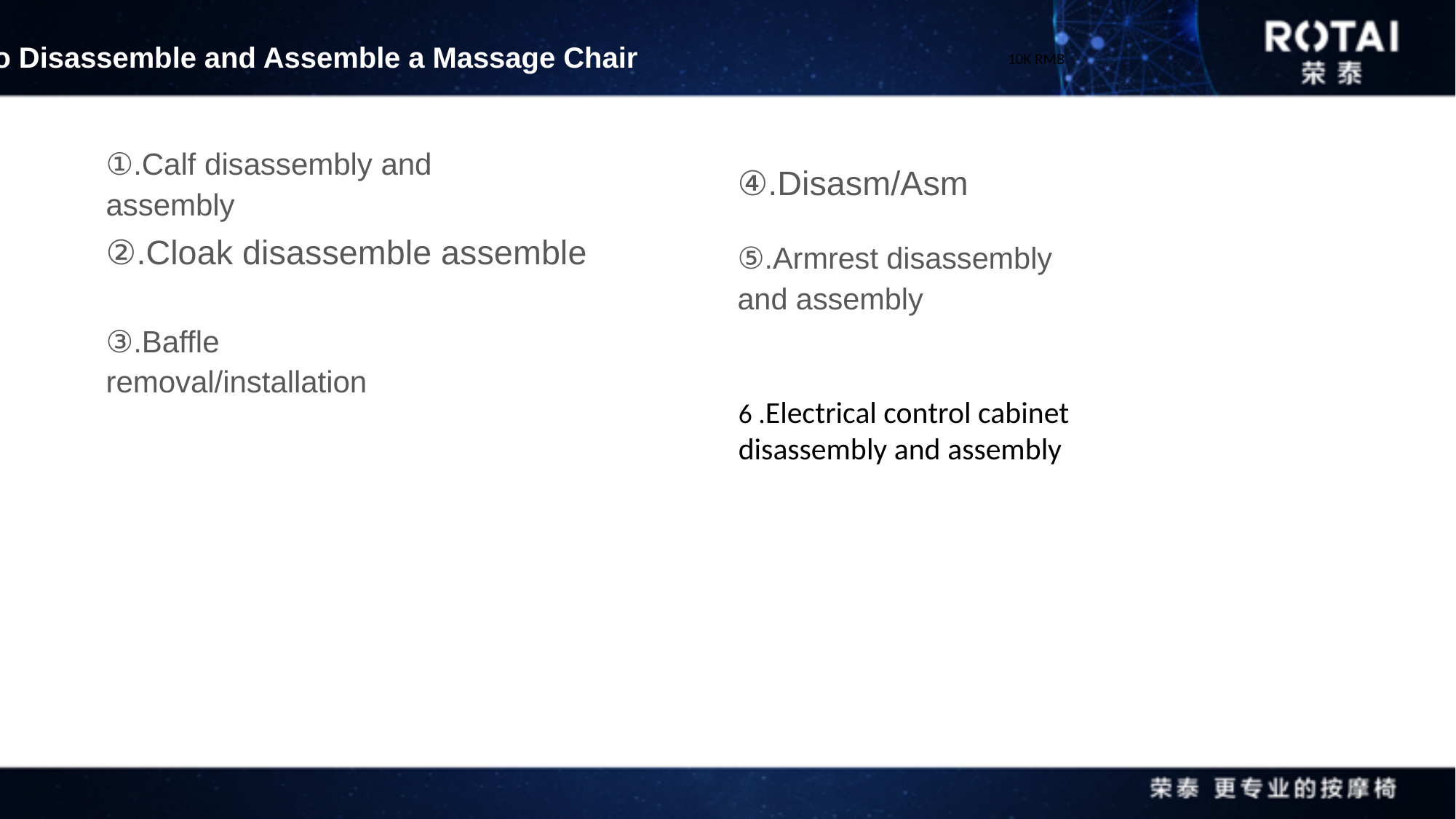

1.  How to Disassemble and Assemble a Massage Chair
10K RMB
①.Calf disassembly and assembly

④.Disasm/Asm
②.Cloak disassemble assemble

⑤.Armrest disassembly and assembly

③.Baffle removal/installation

6 .Electrical control cabinet
disassembly and assembly